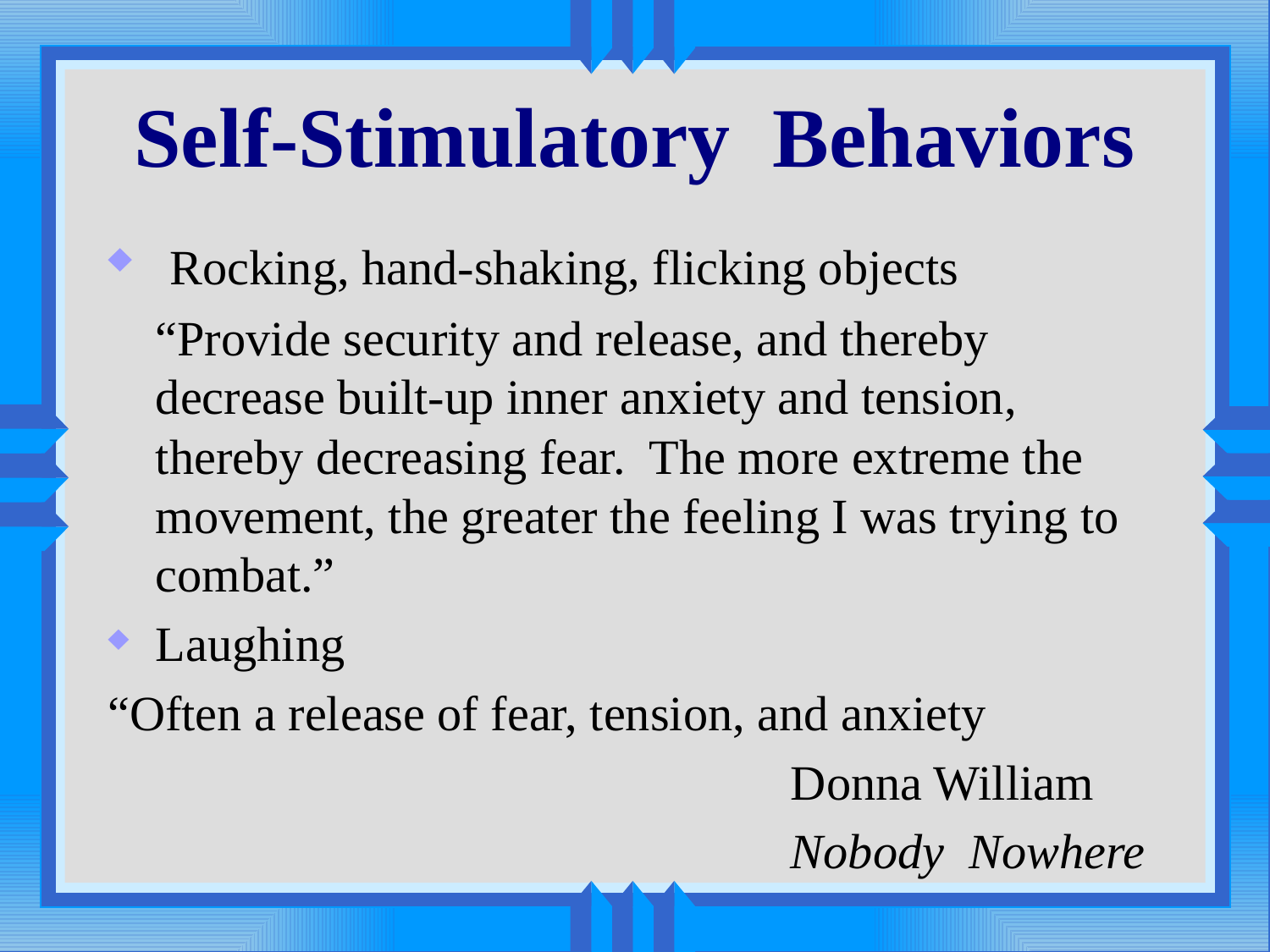

# Self-Stimulatory  Behaviors
 Rocking, hand-shaking, flicking objects
	“Provide security and release, and thereby decrease built-up inner anxiety and tension, thereby decreasing fear.  The more extreme the movement, the greater the feeling I was trying to combat.”
Laughing
“Often a release of fear, tension, and anxiety
						Donna William
						Nobody  Nowhere